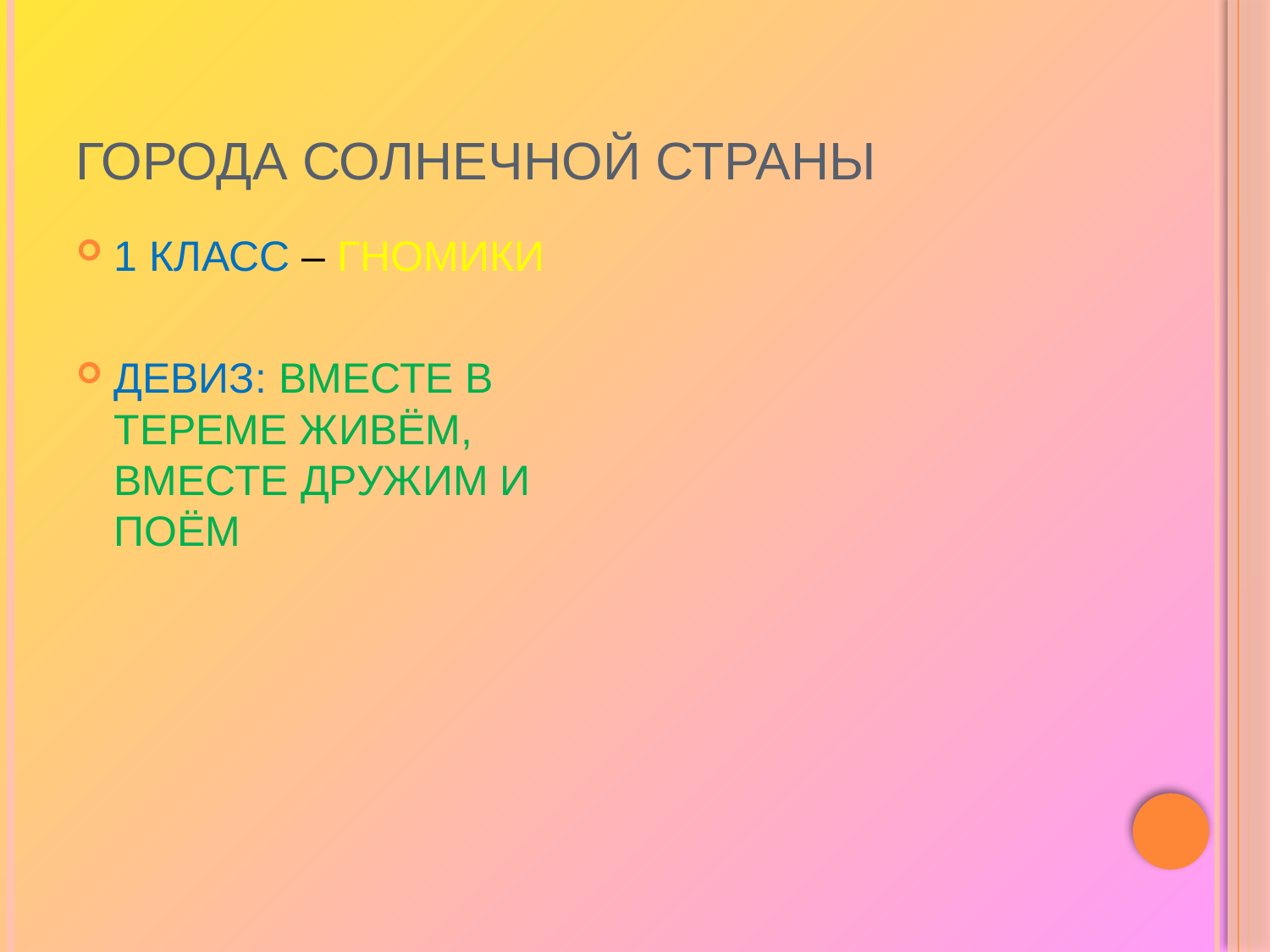

# ГОРОДА СОЛНЕЧНОЙ СТРАНЫ
1 КЛАСС – ГНОМИКИ

ДЕВИЗ: ВМЕСТЕ В ТЕРЕМЕ ЖИВЁМ, ВМЕСТЕ ДРУЖИМ И ПОЁМ